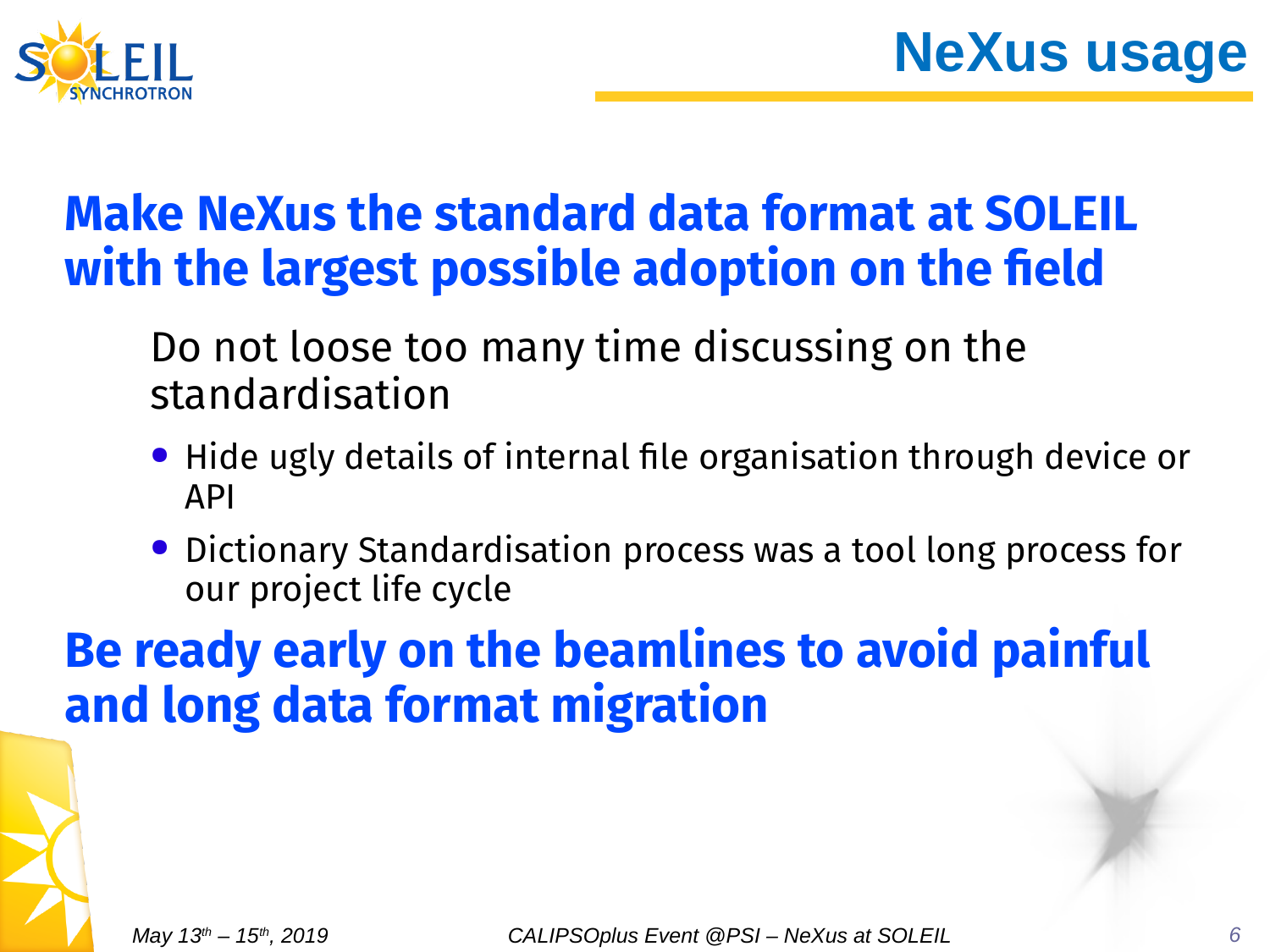

6
NeXus usage
Make NeXus the standard data format at SOLEIL with the largest possible adoption on the field
Do not loose too many time discussing on the standardisation
Hide ugly details of internal file organisation through device or API
Dictionary Standardisation process was a tool long process for our project life cycle
Be ready early on the beamlines to avoid painful and long data format migration